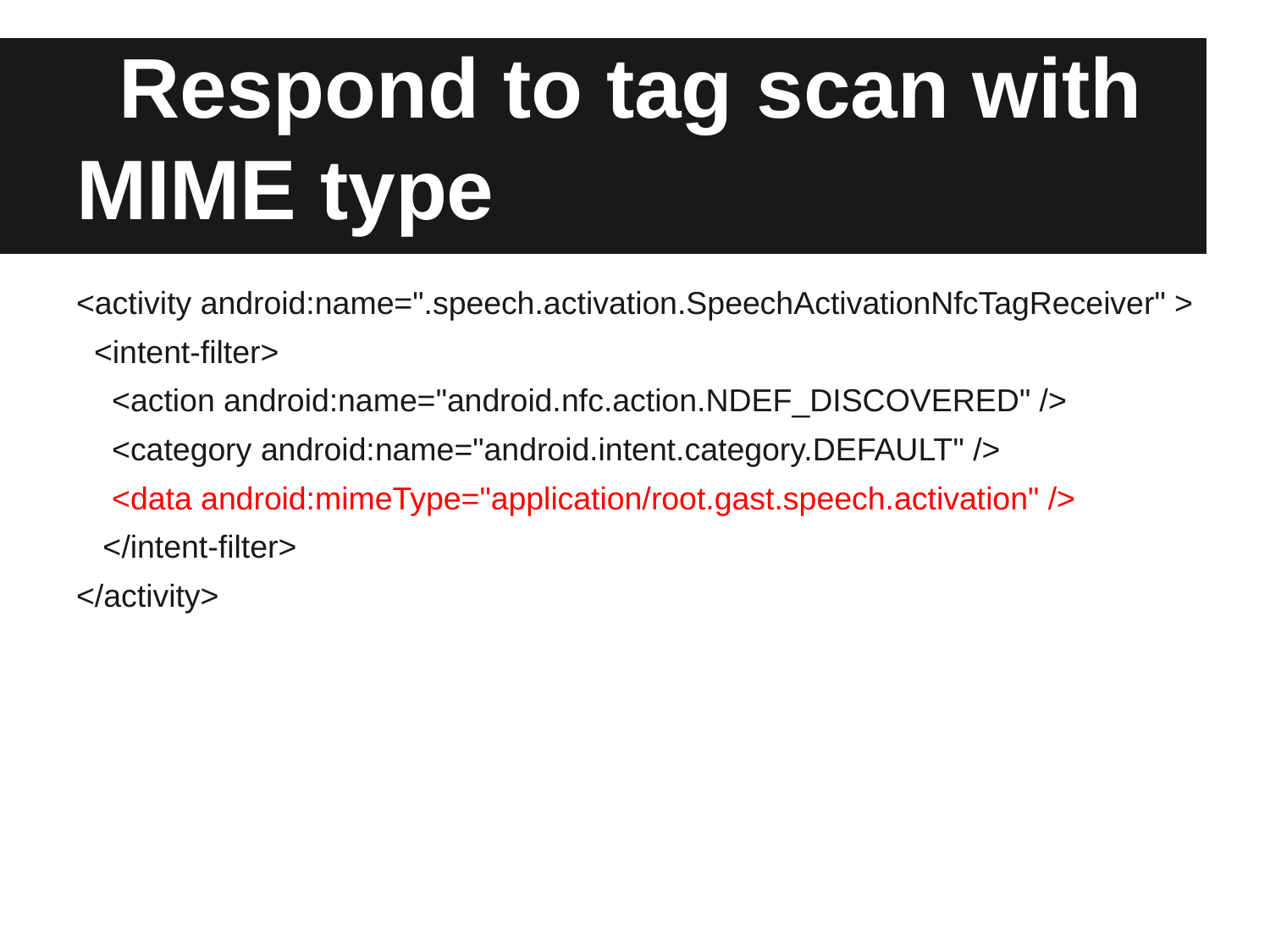

# Respond to tag scan with MIME type
<activity android:name=".speech.activation.SpeechActivationNfcTagReceiver" >
  <intent-filter>
    <action android:name="android.nfc.action.NDEF_DISCOVERED" />
    <category android:name="android.intent.category.DEFAULT" />
    <data android:mimeType="application/root.gast.speech.activation" />
   </intent-filter>
</activity>